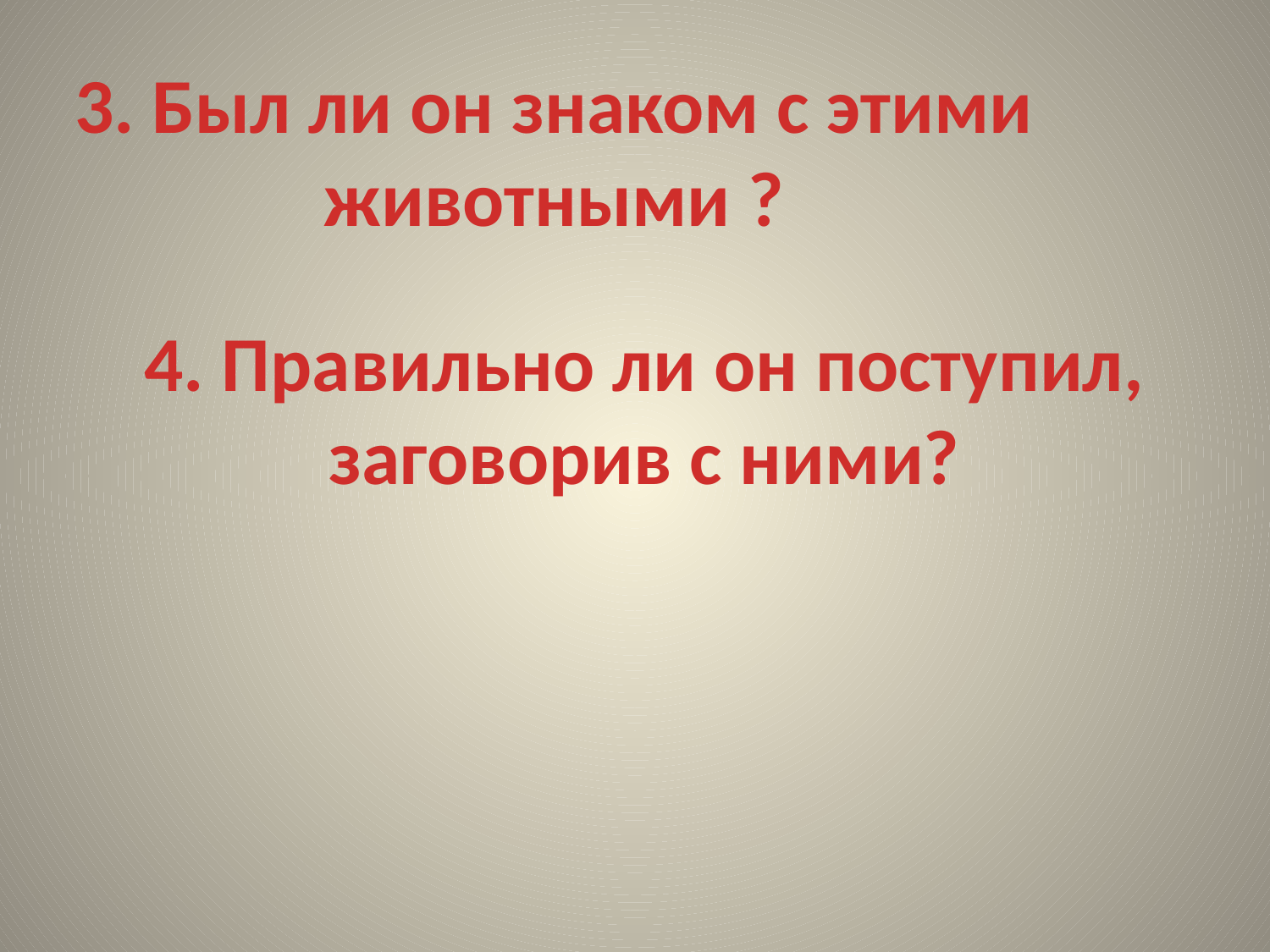

3. Был ли он знаком с этими
 животными ?

 4. Правильно ли он поступил,
заговорив с ними?